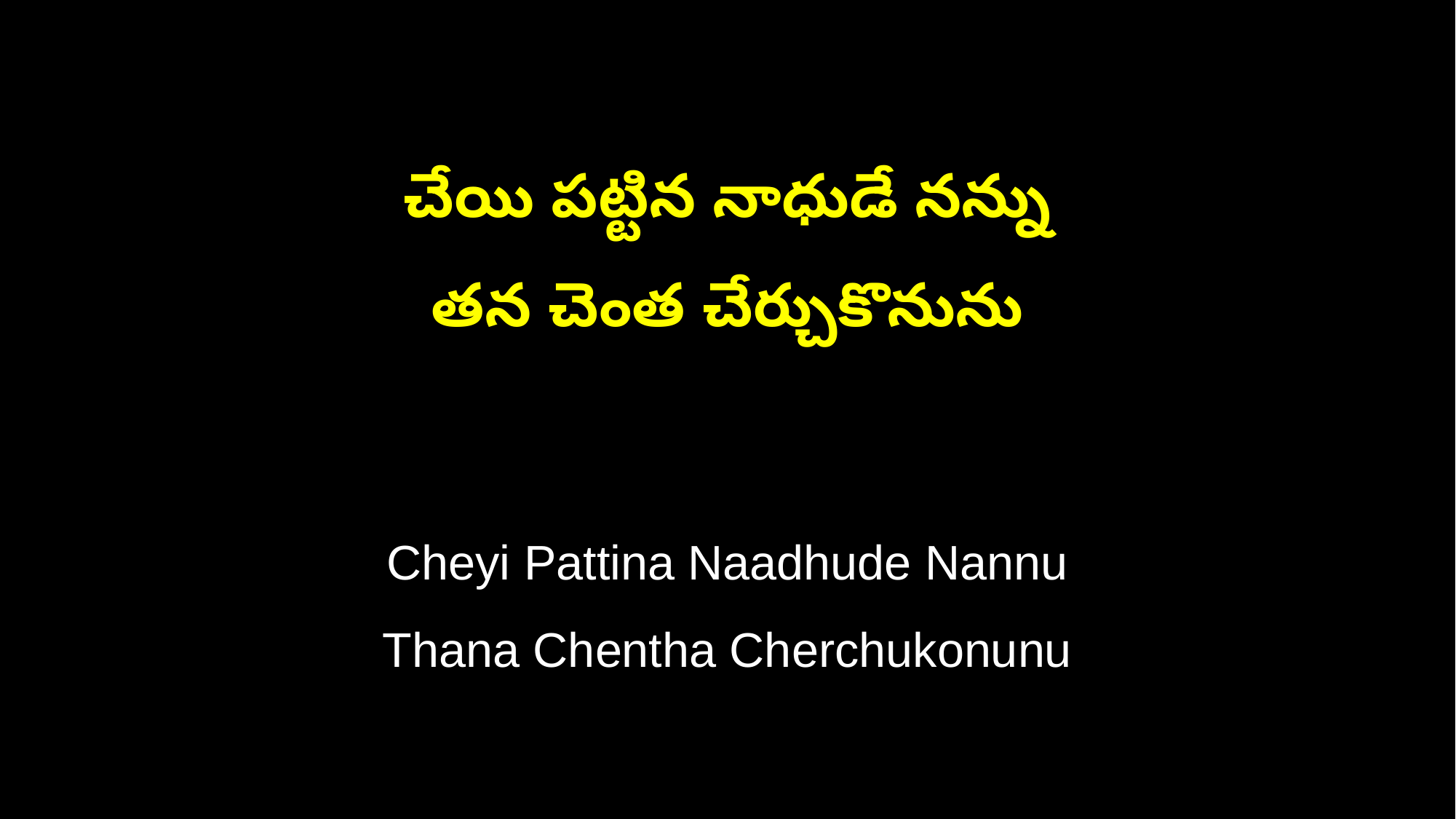

చేయి పట్టిన నాధుడే నన్ను
తన చెంత చేర్చుకొనును
Cheyi Pattina Naadhude Nannu
Thana Chentha Cherchukonunu